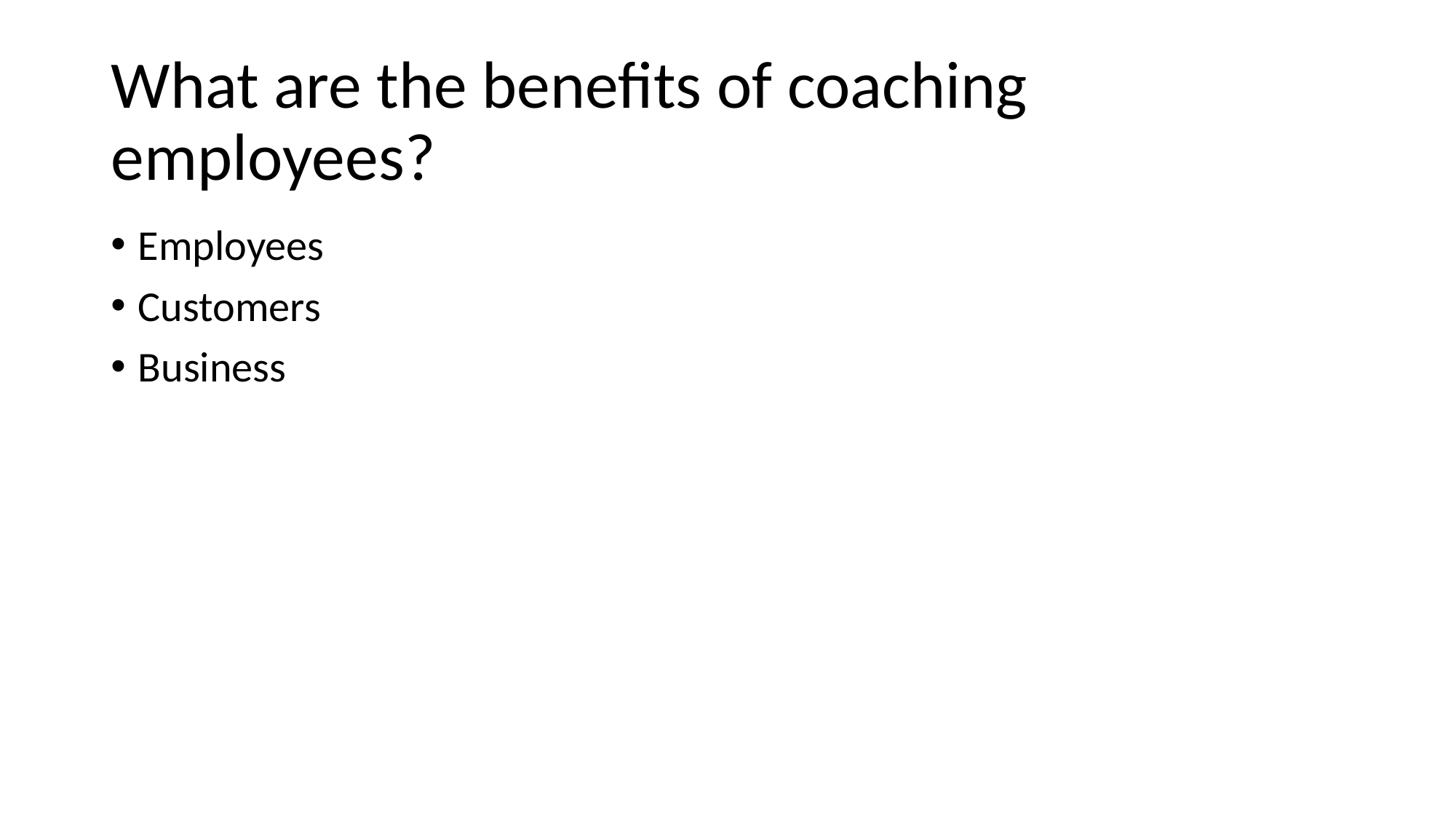

# What are the benefits of coaching employees?
Employees
Customers
Business